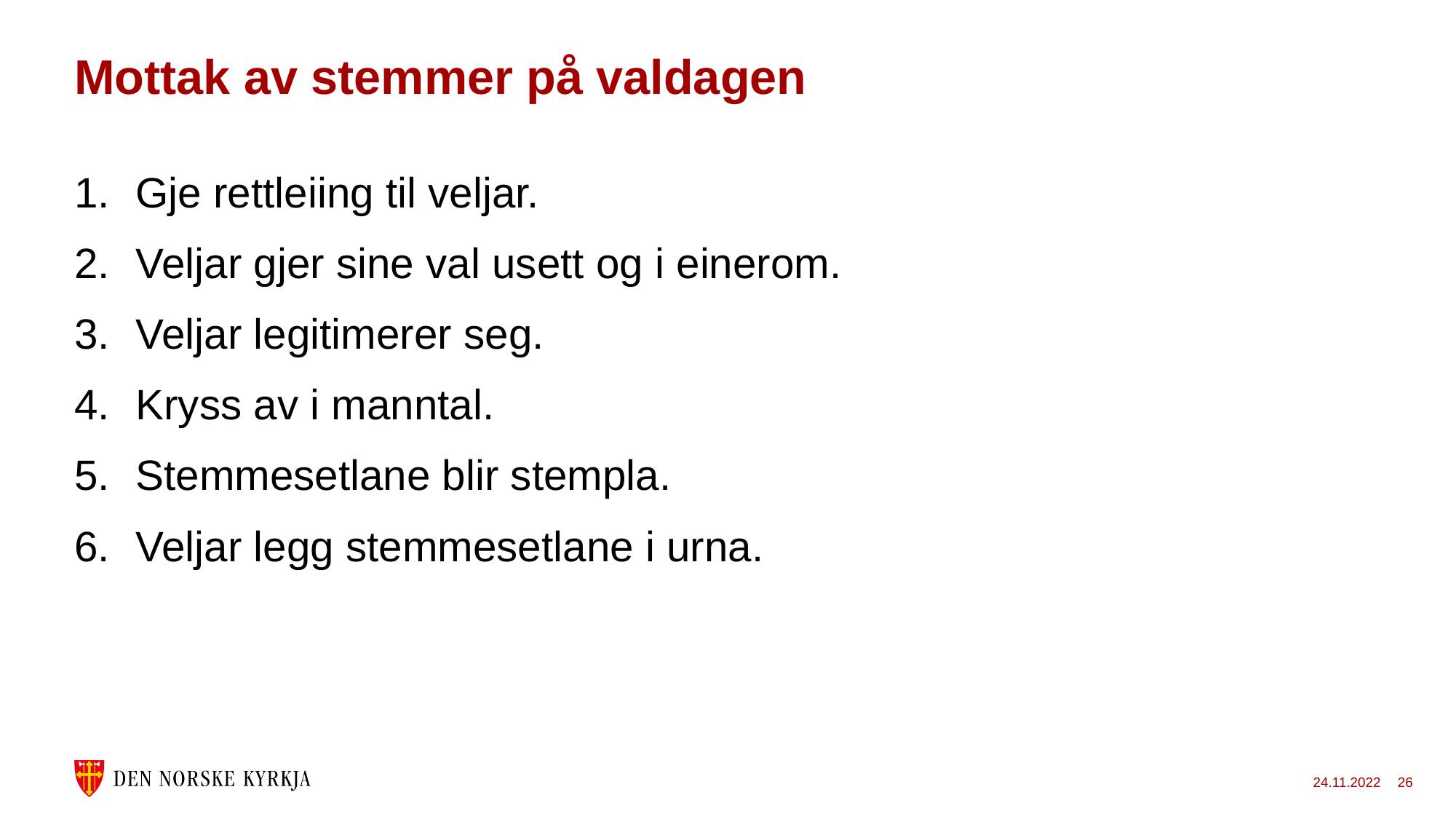

# Mottak av stemmer på valdagen
Gje rettleiing til veljar.
Veljar gjer sine val usett og i einerom.
Veljar legitimerer seg.
Kryss av i manntal.
Stemmesetlane blir stempla.
Veljar legg stemmesetlane i urna.

24.11.2022
26